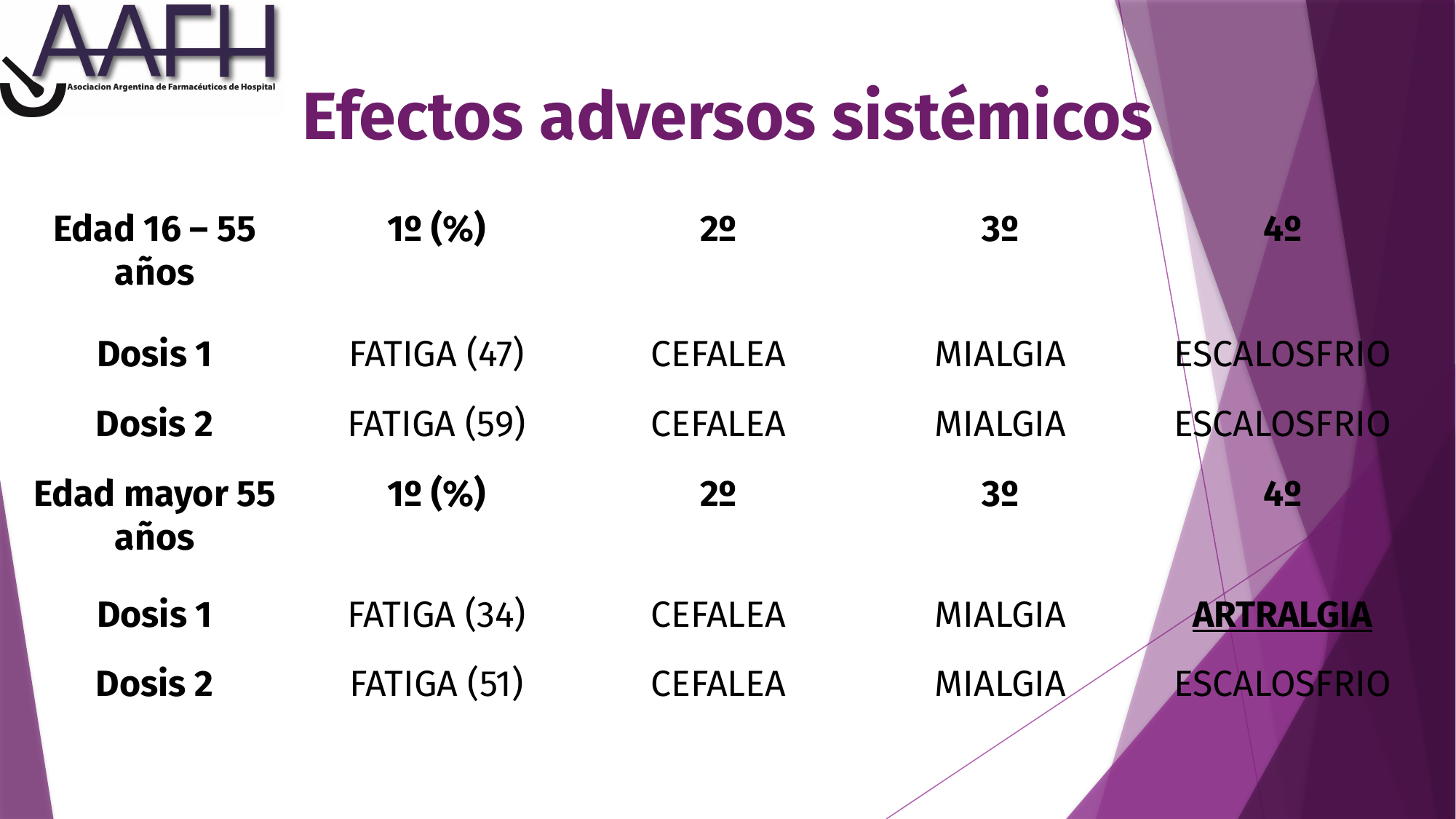

# Efectos adversos sistémicos
| Edad 16 – 55 años | 1º (%) | 2º | 3º | 4º |
| --- | --- | --- | --- | --- |
| Dosis 1 | FATIGA (47) | CEFALEA | MIALGIA | ESCALOSFRIO |
| Dosis 2 | FATIGA (59) | CEFALEA | MIALGIA | ESCALOSFRIO |
| Edad mayor 55 años | 1º (%) | 2º | 3º | 4º |
| Dosis 1 | FATIGA (34) | CEFALEA | MIALGIA | ARTRALGIA |
| Dosis 2 | FATIGA (51) | CEFALEA | MIALGIA | ESCALOSFRIO |